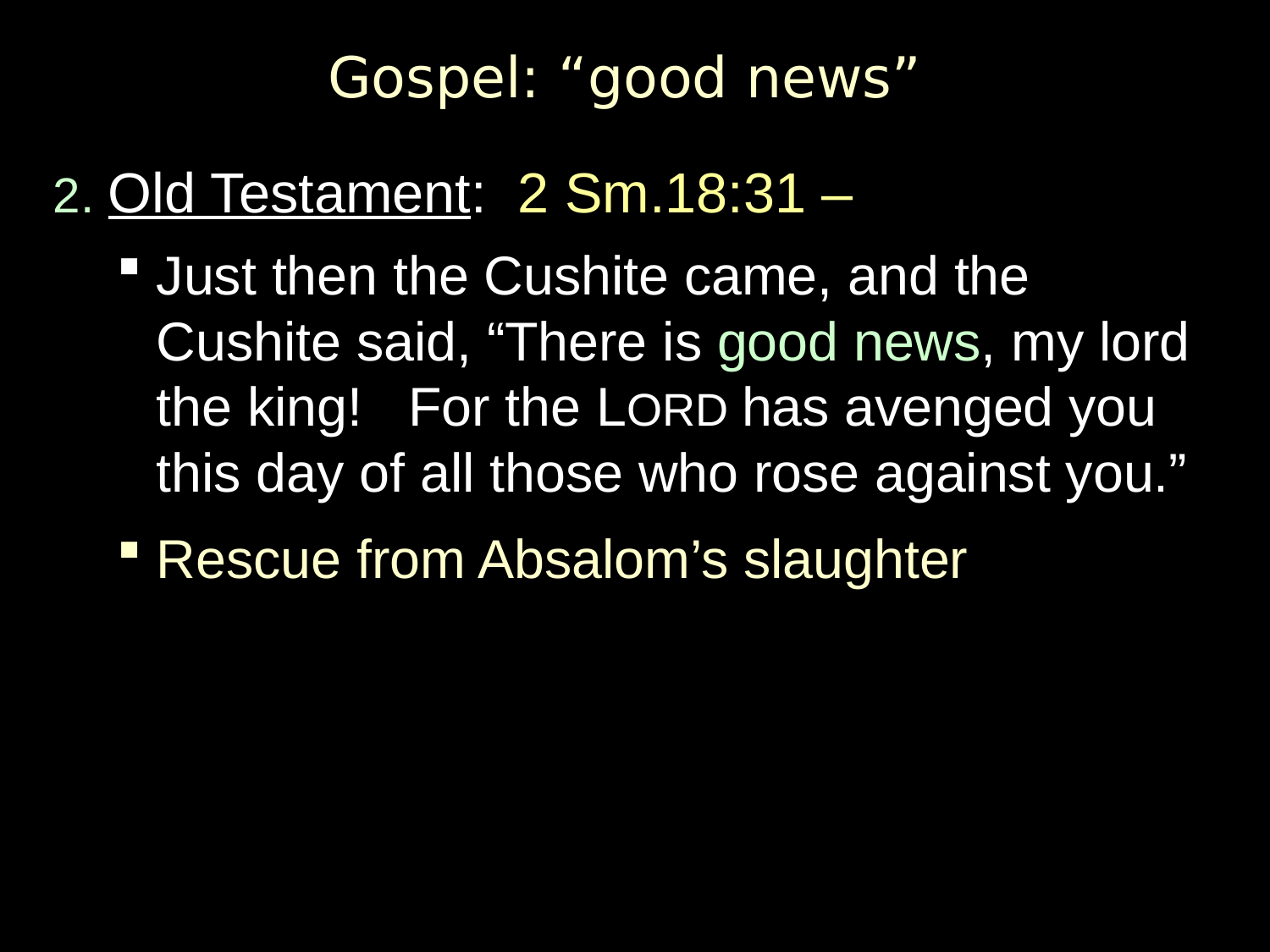

# Gospel: “good news”
2. Old Testament:  2 Sm.18:31 –
Just then the Cushite came, and the Cushite said, “There is good news, my lord the king!   For the LORD has avenged you this day of all those who rose against you.”
Rescue from Absalom’s slaughter